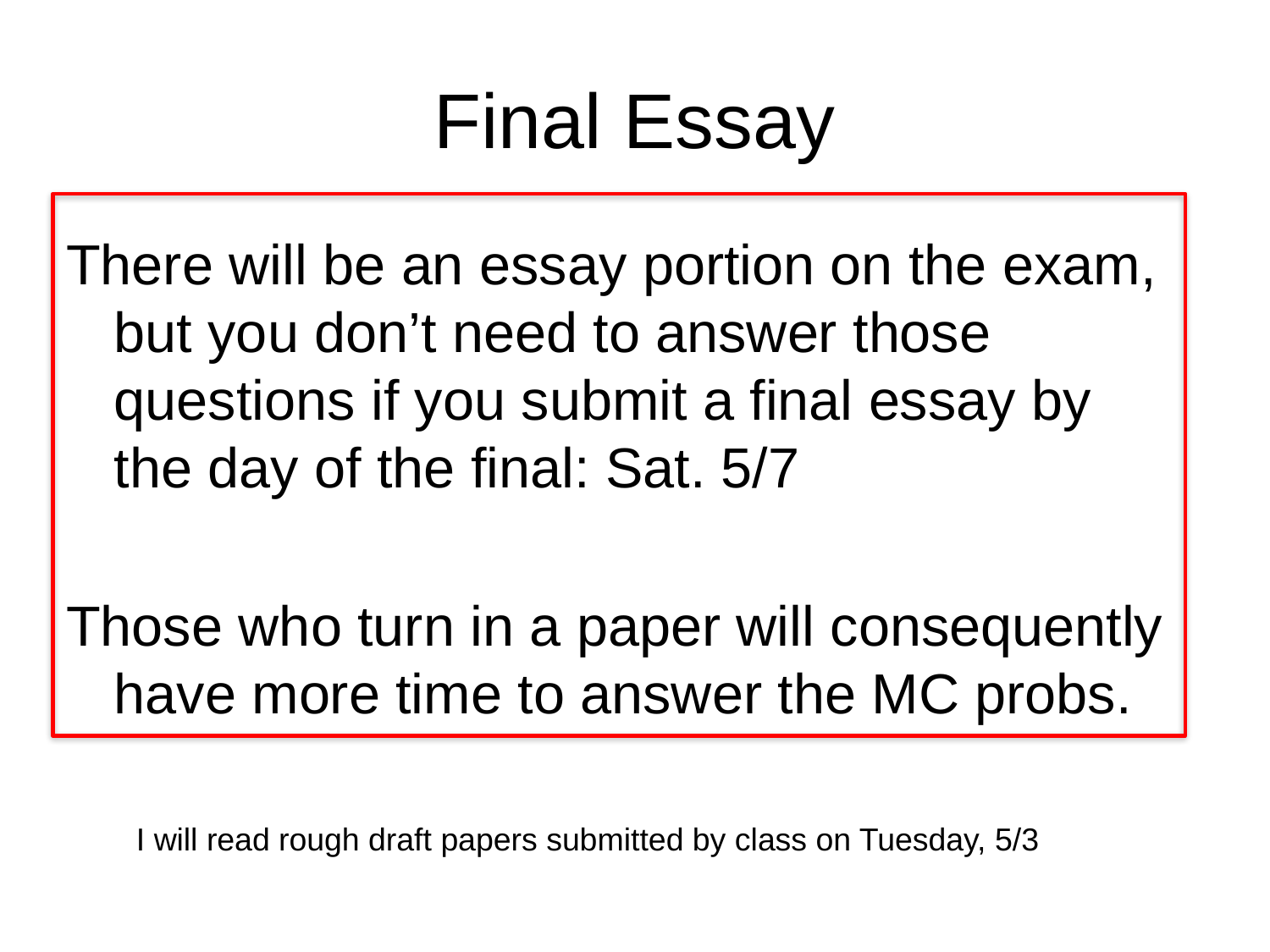

# Final Essay

There will be an essay portion on the exam, but you don’t need to answer those questions if you submit a final essay by the day of the final: Sat. 5/7

Those who turn in a paper will consequently have more time to answer the MC probs.
I will read rough draft papers submitted by class on Tuesday, 5/3